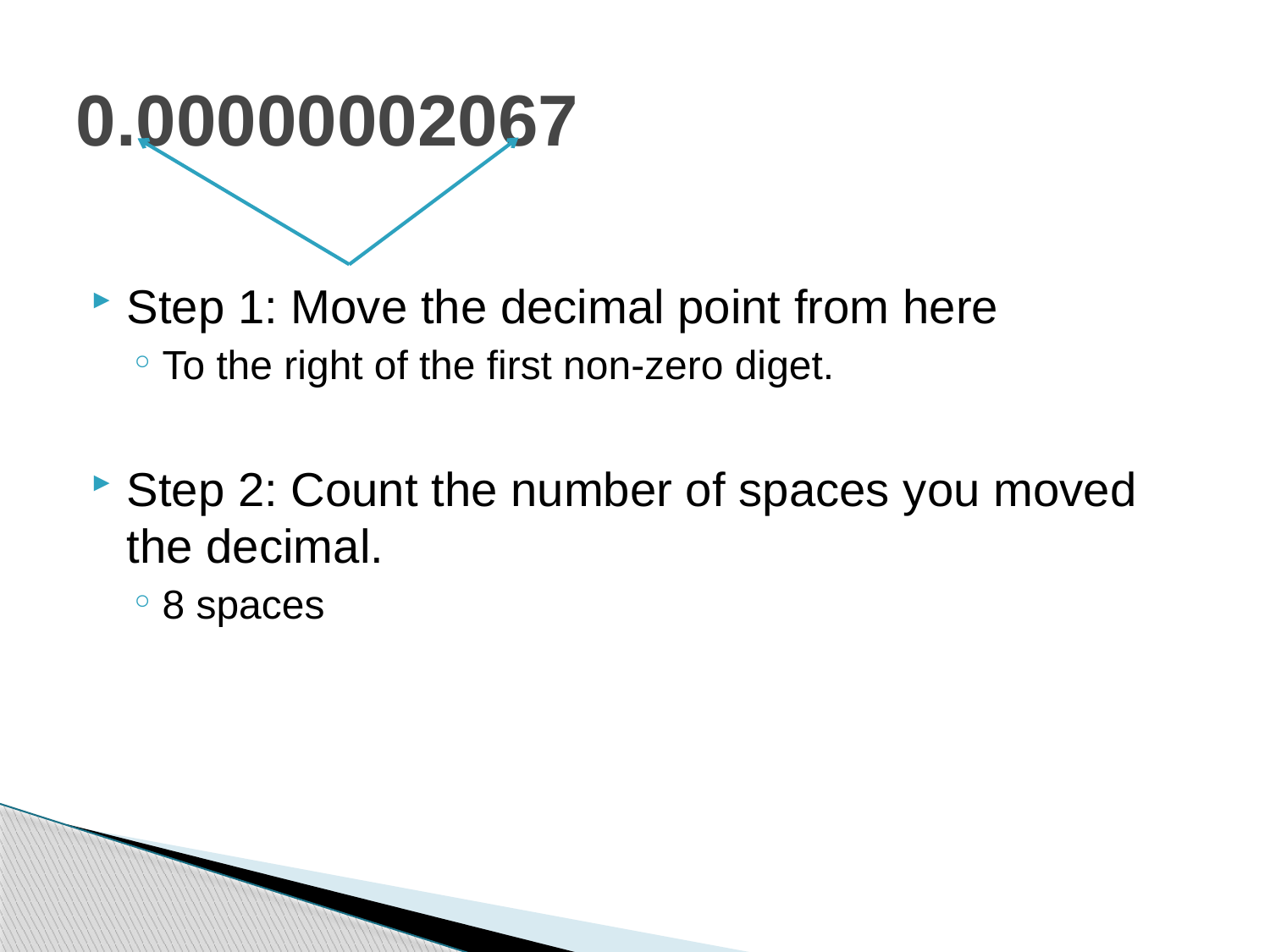

# 0.00000002067

Step 1: Move the decimal point from here
To the right of the first non-zero diget.

Step 2: Count the number of spaces you moved the decimal.
8 spaces